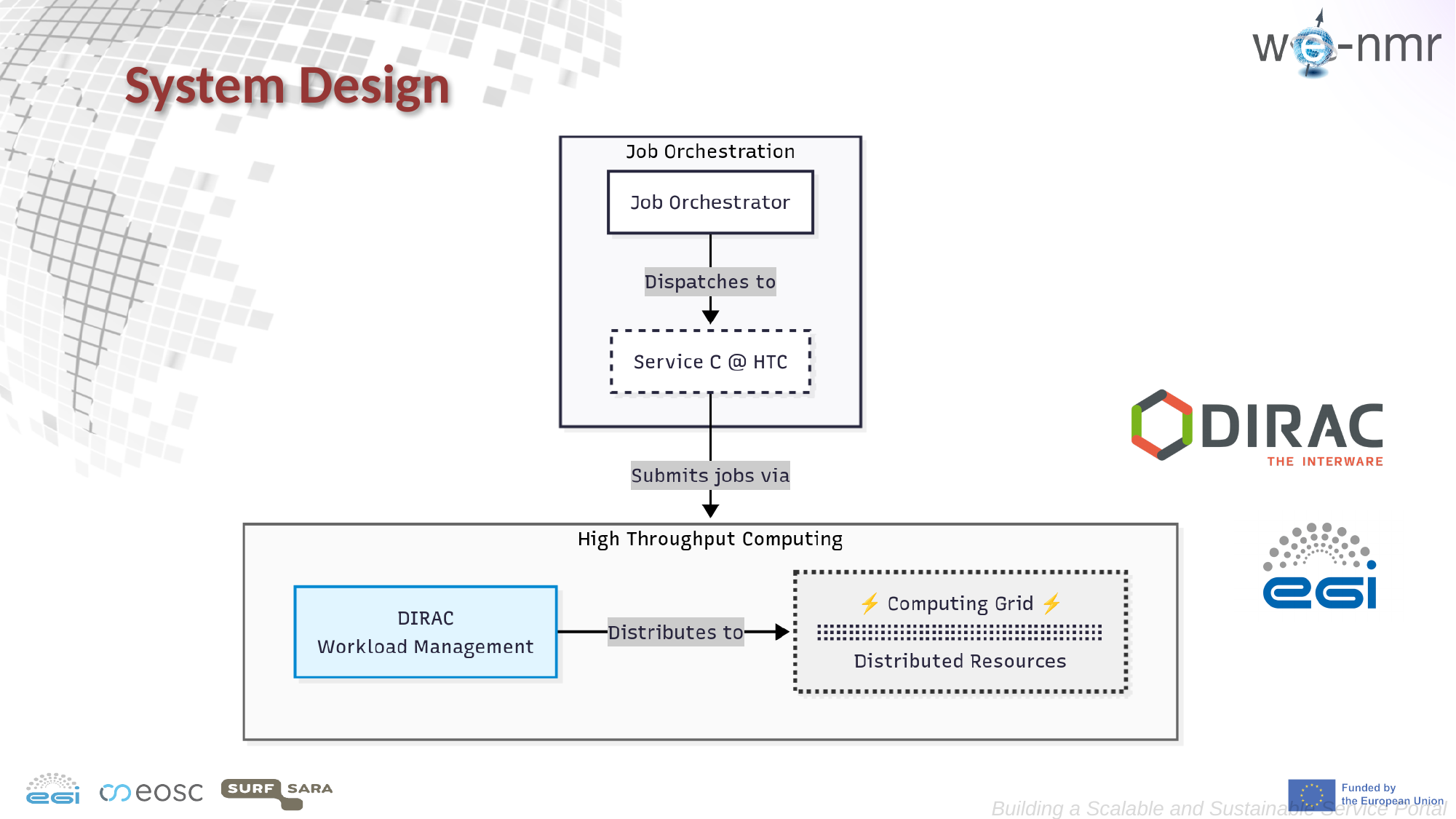

System Design

Building a Scalable and Sustainable Service Portal